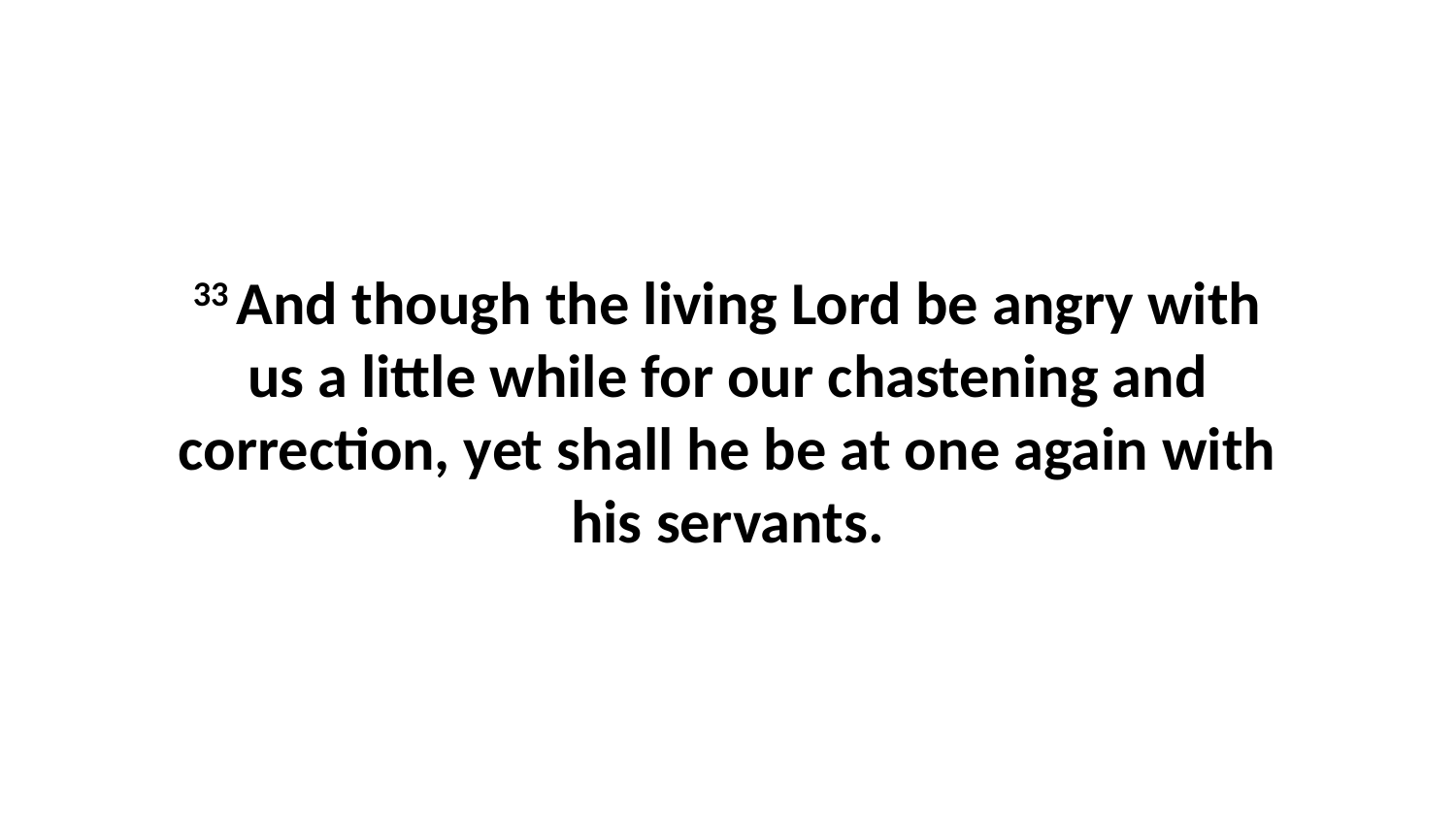

33 And though the living Lord be angry with us a little while for our chastening and correction, yet shall he be at one again with his servants.